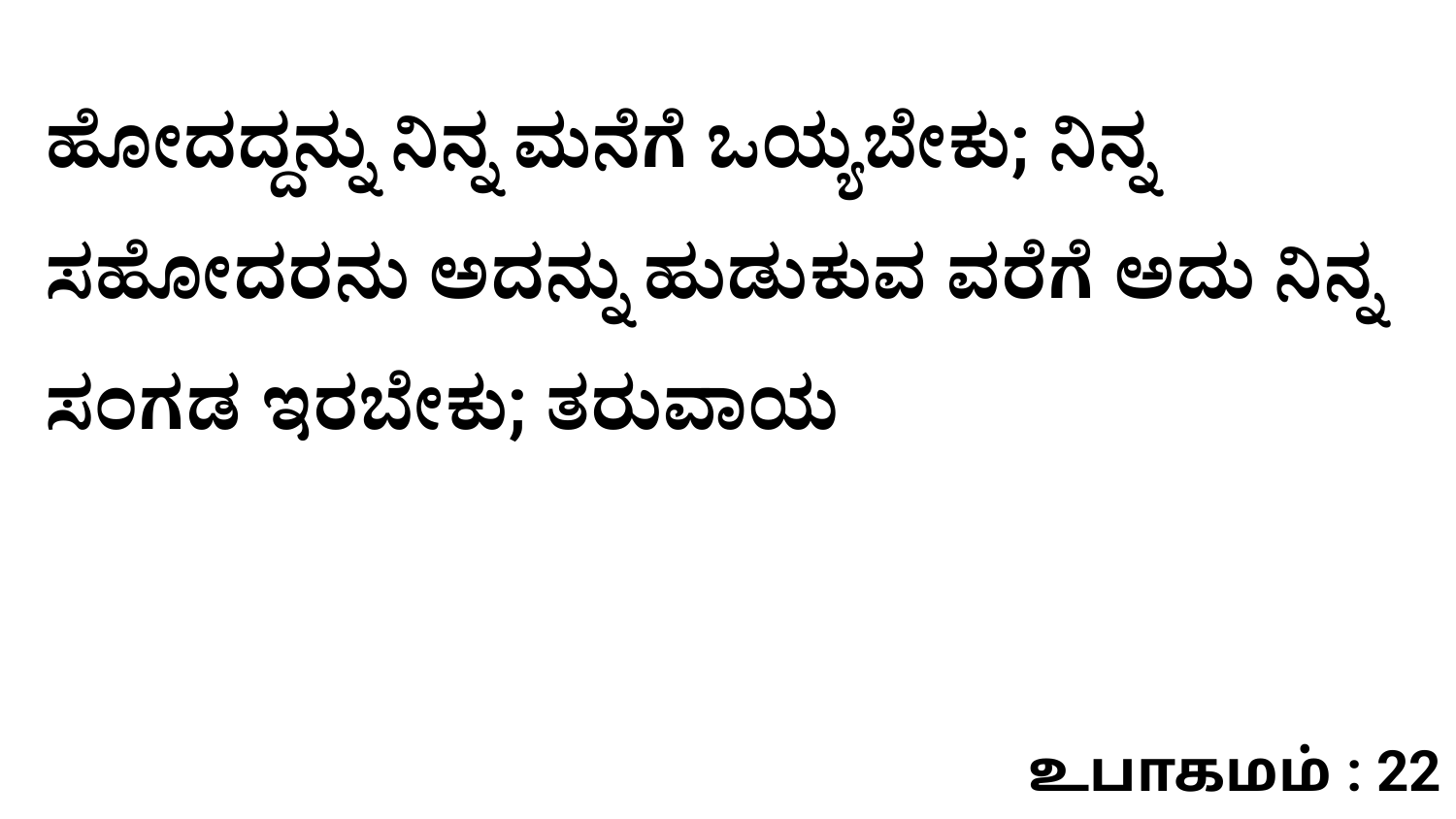

ಹೋದದ್ದನ್ನು ನಿನ್ನ ಮನೆಗೆ ಒಯ್ಯಬೇಕು; ನಿನ್ನ ಸಹೋದರನು ಅದನ್ನು ಹುಡುಕುವ ವರೆಗೆ ಅದು ನಿನ್ನ ಸಂಗಡ ಇರಬೇಕು; ತರುವಾಯ
உபாகமம் : 22